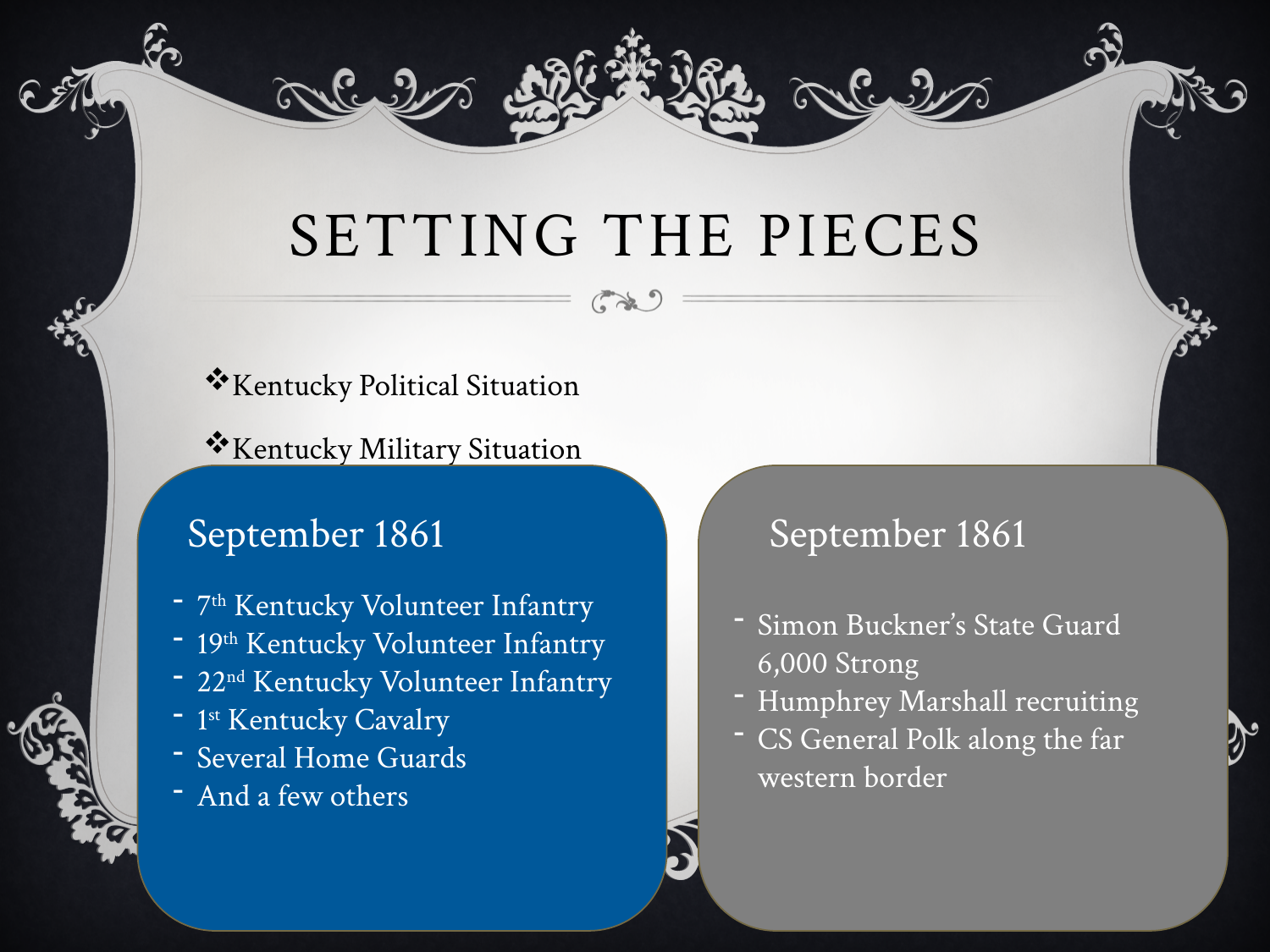

# Setting the pieces
Kentucky Political Situation
Kentucky Military Situation
7th Kentucky Volunteer Infantry
19th Kentucky Volunteer Infantry
22nd Kentucky Volunteer Infantry
1st Kentucky Cavalry
Several Home Guards
And a few others
September 1861
Simon Buckner’s State Guard 6,000 Strong
Humphrey Marshall recruiting
CS General Polk along the far western border
September 1861